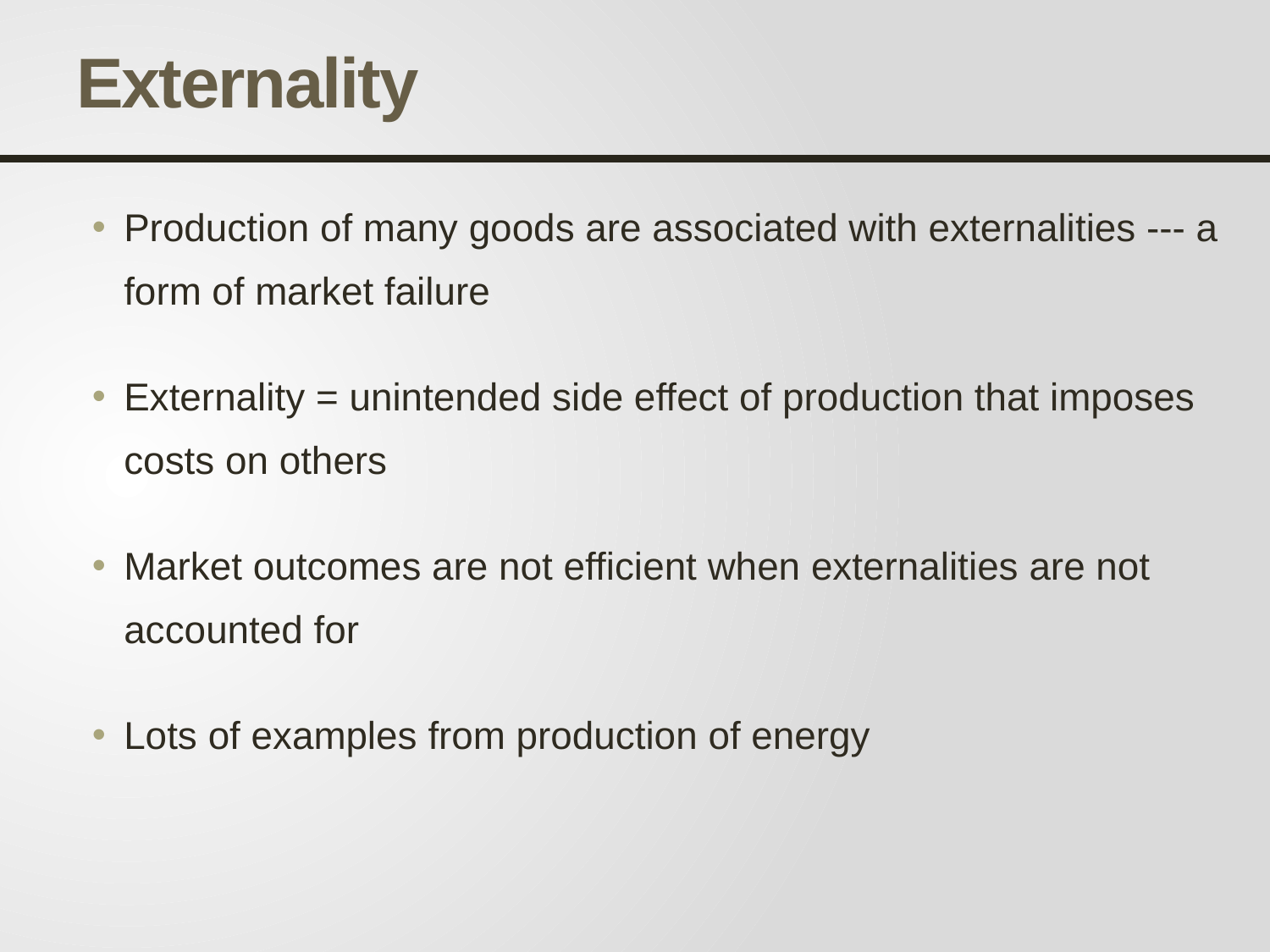

# Externality
Production of many goods are associated with externalities --- a form of market failure
Externality = unintended side effect of production that imposes costs on others
Market outcomes are not efficient when externalities are not accounted for
Lots of examples from production of energy